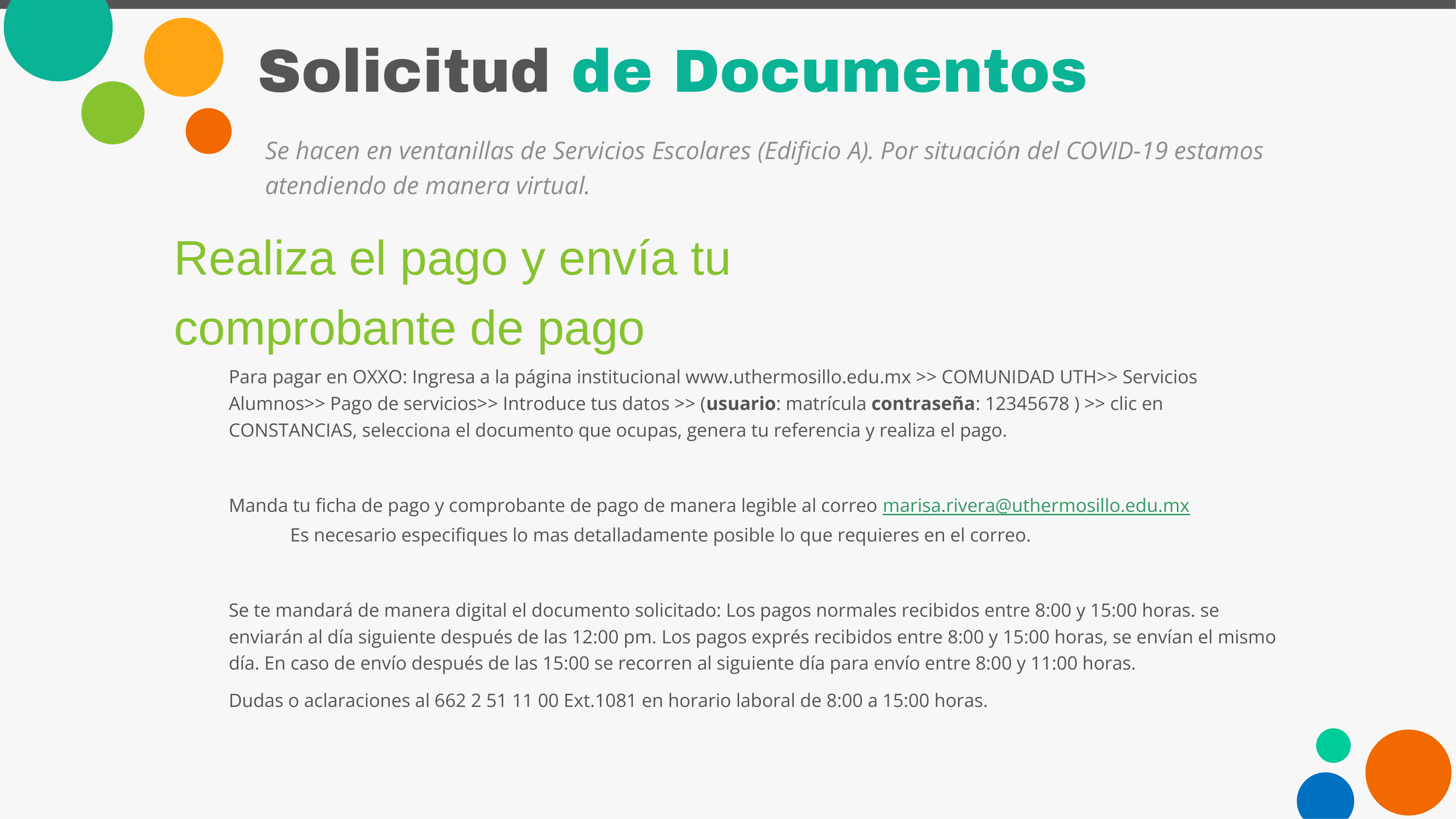

# Solicitud de Documentos
Se hacen en ventanillas de Servicios Escolares (Edificio A). Por situación del COVID-19 estamos atendiendo de manera virtual.
Realiza el pago y envía tu comprobante de pago
Para pagar en OXXO: Ingresa a la página institucional www.uthermosillo.edu.mx >> COMUNIDAD UTH>> Servicios Alumnos>> Pago de servicios>> Introduce tus datos >> (usuario: matrícula contraseña: 12345678 ) >> clic en CONSTANCIAS, selecciona el documento que ocupas, genera tu referencia y realiza el pago.

Manda tu ficha de pago y comprobante de pago de manera legible al correo marisa.rivera@uthermosillo.edu.mx                                 Es necesario especifiques lo mas detalladamente posible lo que requieres en el correo.

Se te mandará de manera digital el documento solicitado: Los pagos normales recibidos entre 8:00 y 15:00 horas. se enviarán al día siguiente después de las 12:00 pm. Los pagos exprés recibidos entre 8:00 y 15:00 horas, se envían el mismo día. En caso de envío después de las 15:00 se recorren al siguiente día para envío entre 8:00 y 11:00 horas.
Dudas o aclaraciones al 662 2 51 11 00 Ext.1081 en horario laboral de 8:00 a 15:00 horas.